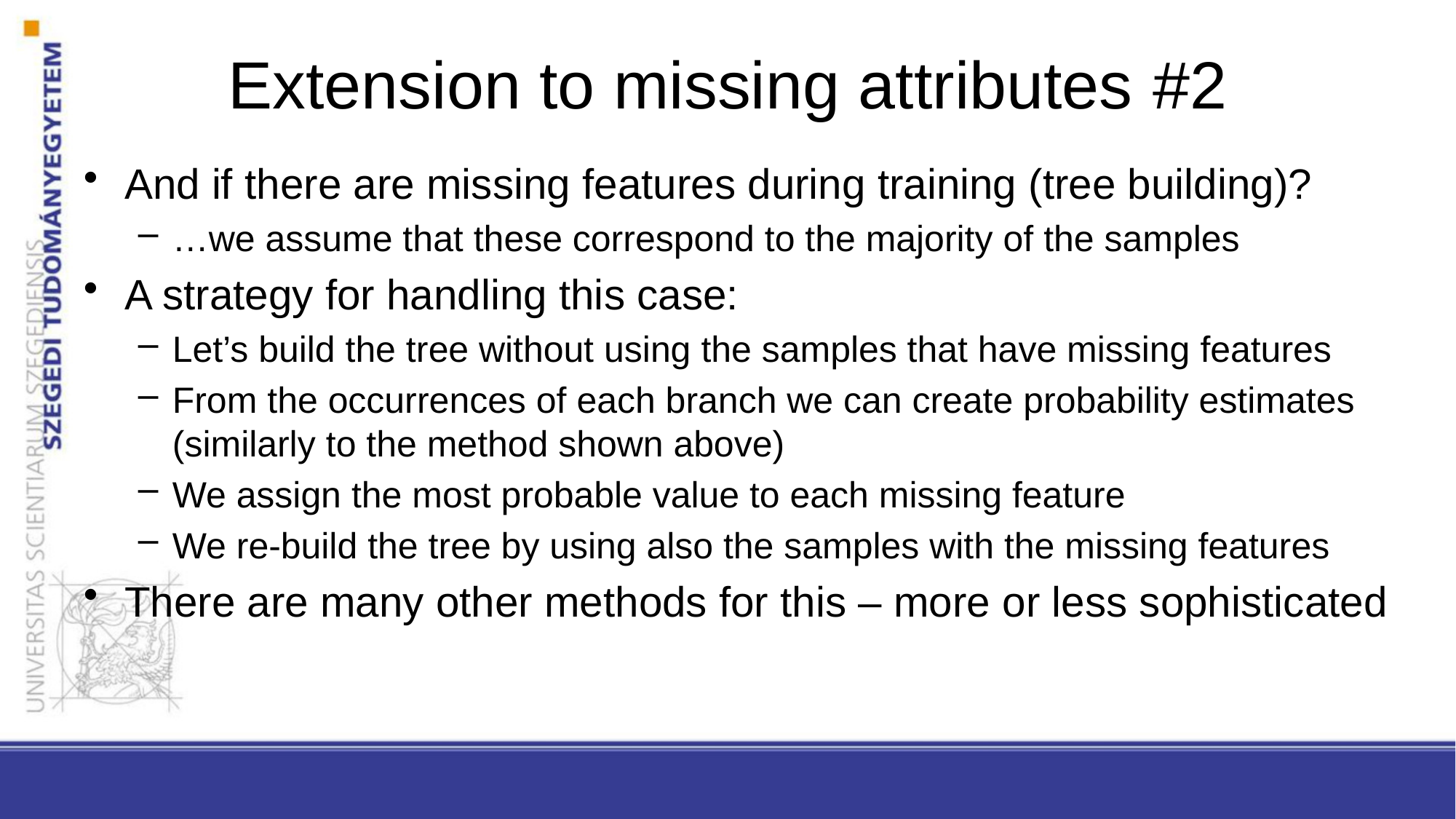

# Extension to missing attributes #2
And if there are missing features during training (tree building)?
…we assume that these correspond to the majority of the samples
A strategy for handling this case:
Let’s build the tree without using the samples that have missing features
From the occurrences of each branch we can create probability estimates (similarly to the method shown above)
We assign the most probable value to each missing feature
We re-build the tree by using also the samples with the missing features
There are many other methods for this – more or less sophisticated